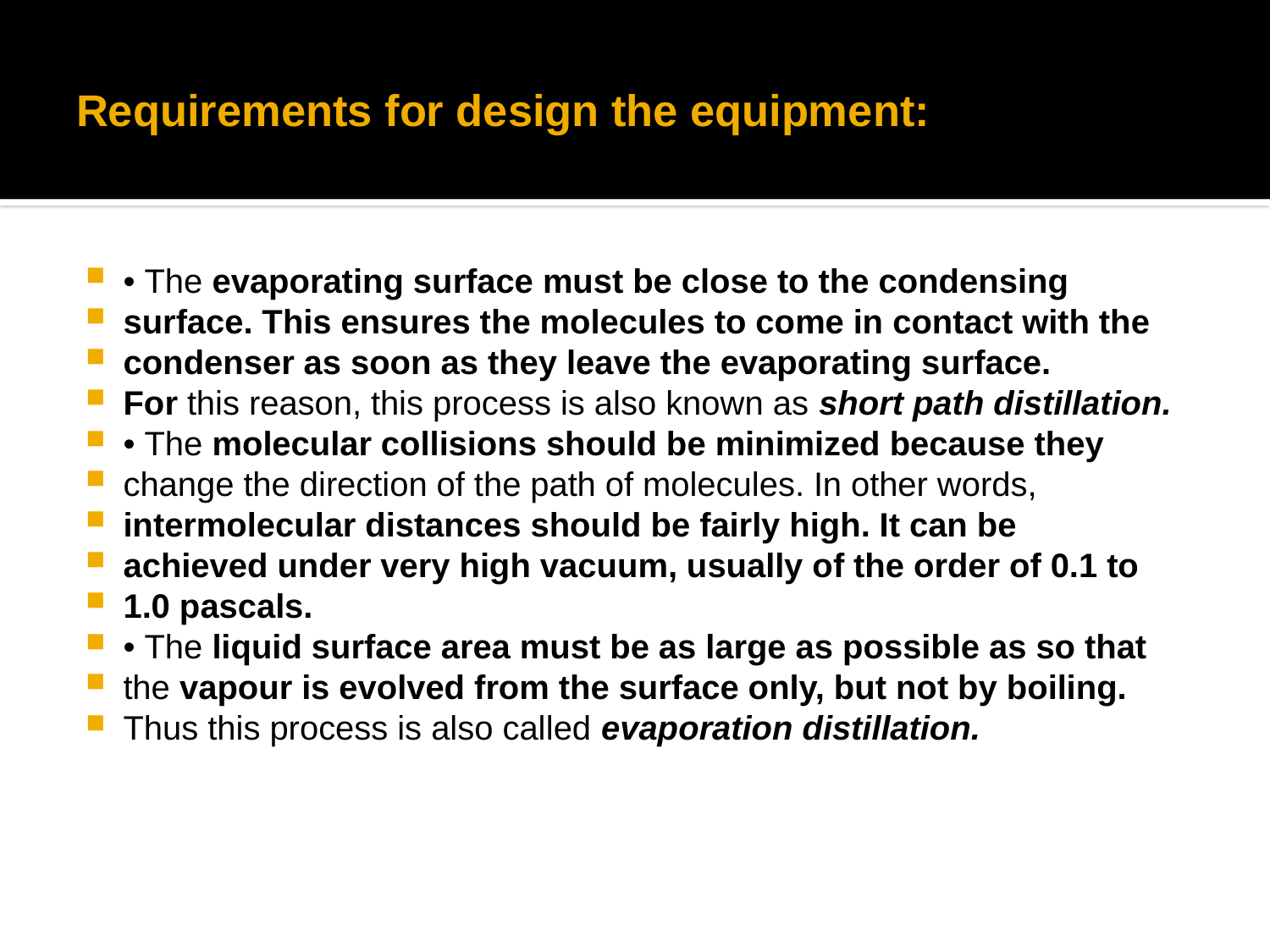

# Requirements for design the equipment:
• The evaporating surface must be close to the condensing
surface. This ensures the molecules to come in contact with the
condenser as soon as they leave the evaporating surface.
For this reason, this process is also known as short path distillation.
• The molecular collisions should be minimized because they
change the direction of the path of molecules. In other words,
intermolecular distances should be fairly high. It can be
achieved under very high vacuum, usually of the order of 0.1 to
1.0 pascals.
• The liquid surface area must be as large as possible as so that
the vapour is evolved from the surface only, but not by boiling.
Thus this process is also called evaporation distillation.